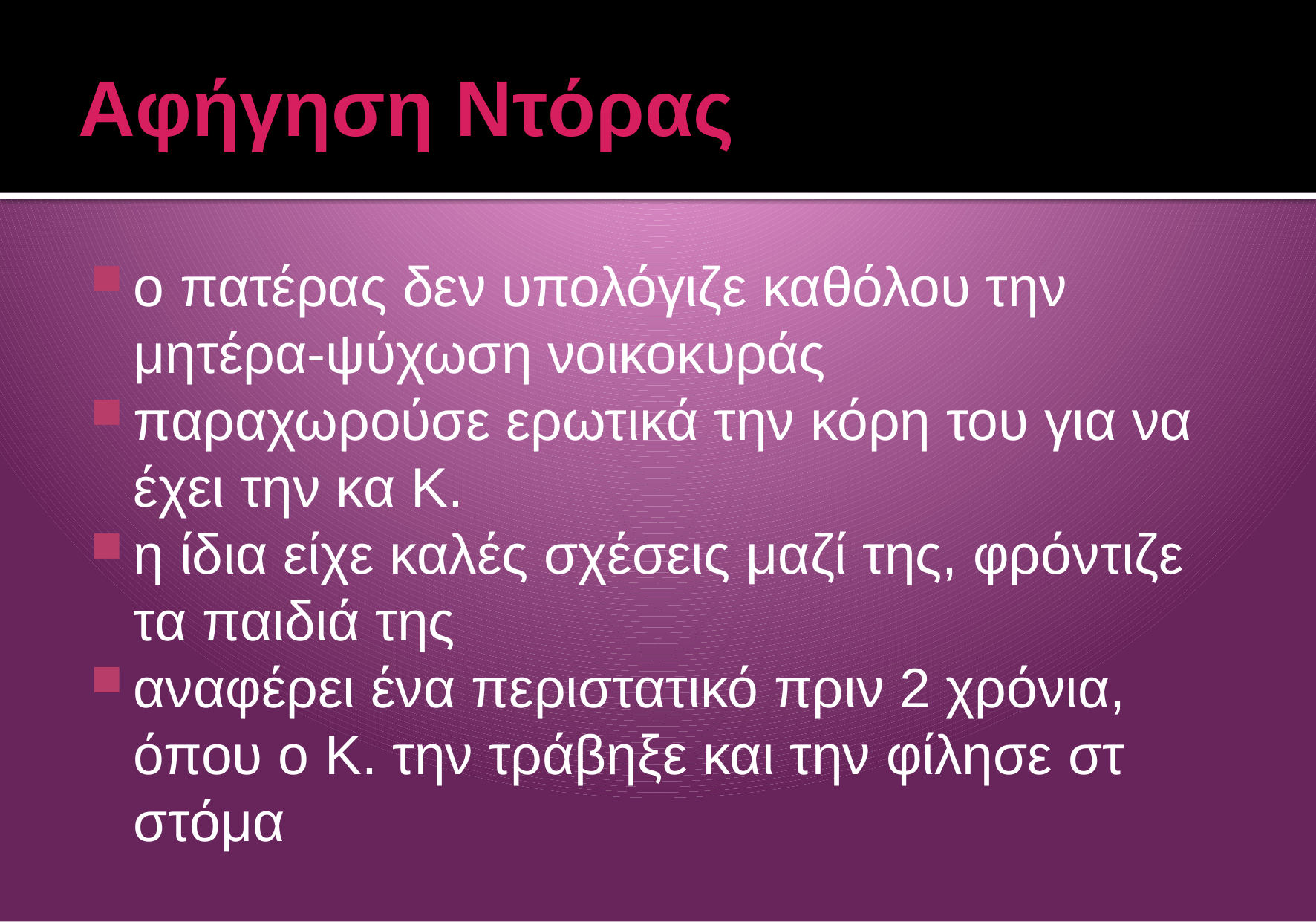

# Αφήγηση Ντόρας
ο πατέρας δεν υπολόγιζε καθόλου την μητέρα-ψύχωση νοικοκυράς
παραχωρούσε ερωτικά την κόρη του για να έχει την κα Κ.
η ίδια είχε καλές σχέσεις μαζί της, φρόντιζε τα παιδιά της
αναφέρει ένα περιστατικό πριν 2 χρόνια, όπου ο Κ. την τράβηξε και την φίλησε στ στόμα